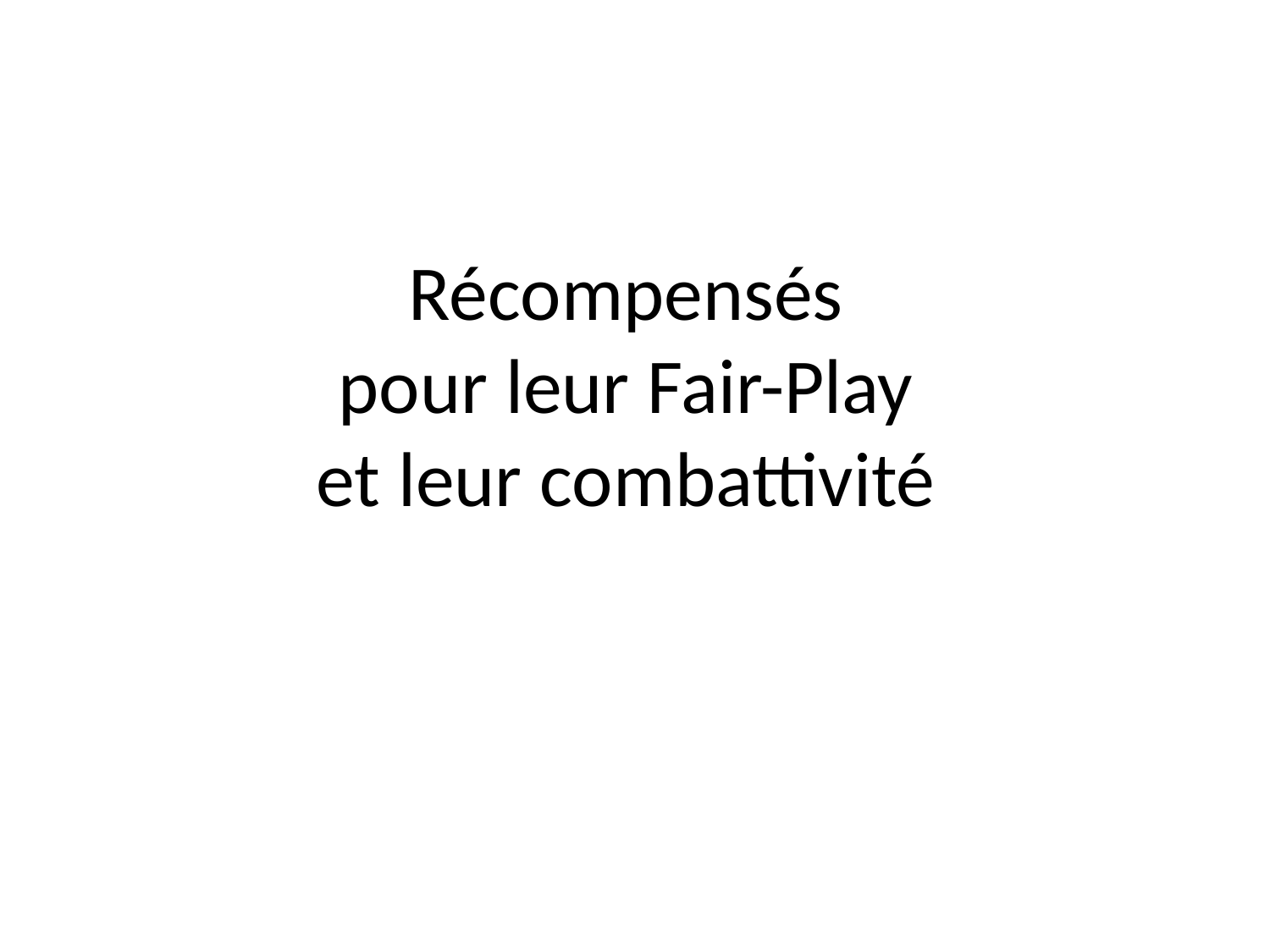

# Récompensés pour leur Fair-Play et leur combattivité